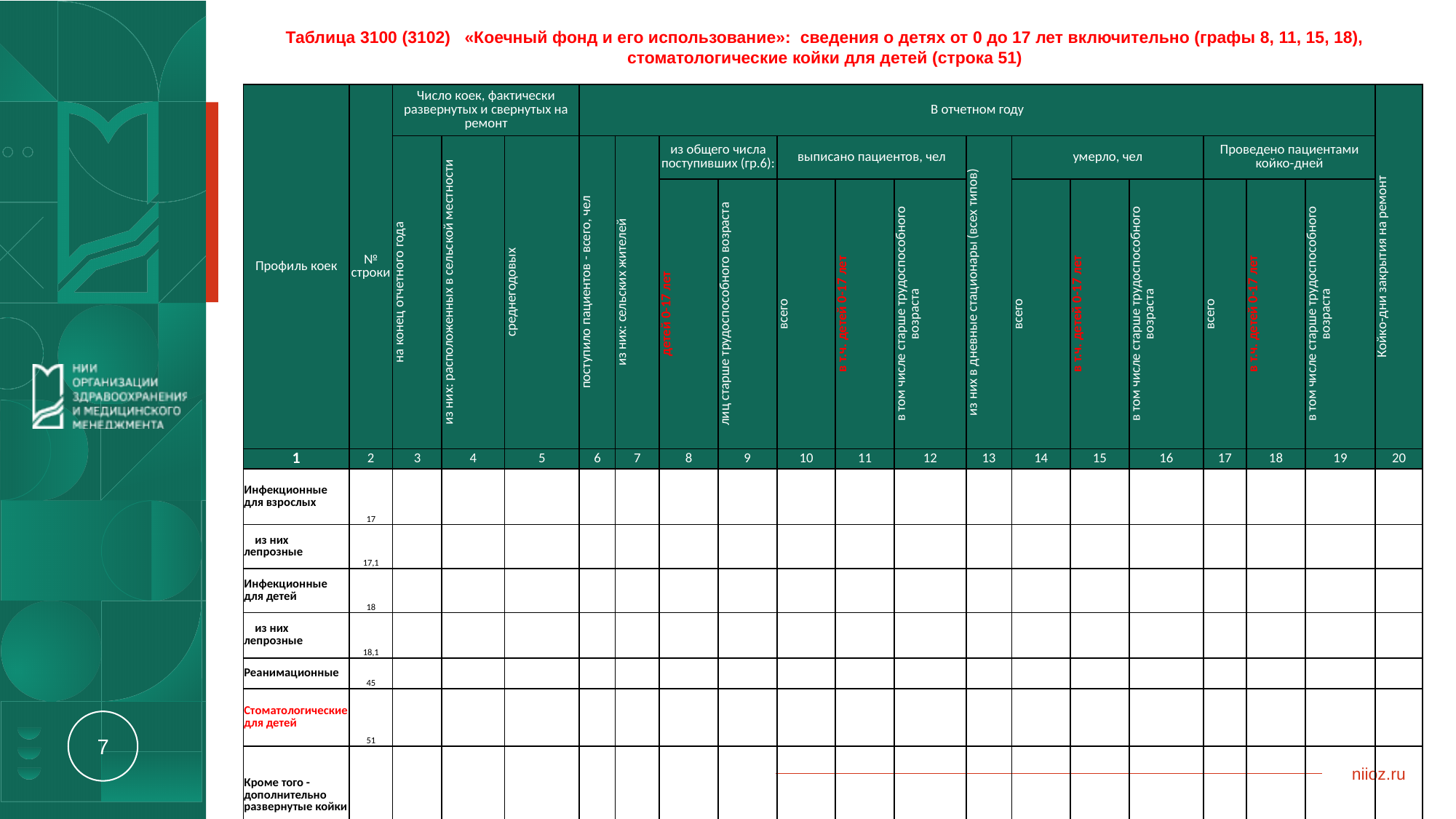

Таблица 3100 (3102)   «Коечный фонд и его использование»:  сведения о детях от 0 до 17 лет включительно (графы 8, 11, 15, 18), стоматологические койки для детей (строка 51)
| Профиль коек | № строки | Число коек, фактически развернутых и свернутых на ремонт |  |  | В отчетном году |  |  |  |  |  |  |  |  |  |  |  |  |  | Койко-дни закрытия на ремонт |
| --- | --- | --- | --- | --- | --- | --- | --- | --- | --- | --- | --- | --- | --- | --- | --- | --- | --- | --- | --- |
|  |  | на конец отчетного года | из них: расположенных в сельской местности | среднегодовых | поступило пациентов - всего, чел | из них: сельских жителей | из общего числа поступивших (гр.6): |  | выписано пациентов, чел |  |  | из них в дневные стационары (всех типов) | умерло, чел |  |  | Проведено пациентами койко-дней |  |  |  |
|  |  |  |  |  |  |  | детей 0-17 лет | лиц старше трудоспособного возраста | всего | в т.ч. детей 0-17 лет | в том числе старше трудоспособного возраста |  | всего | в т.ч. детей 0-17 лет | в том числе старше трудоспособного возраста | всего | в т.ч. детей 0-17 лет | в том числе старше трудоспособного возраста |  |
| 1 | 2 | 3 | 4 | 5 | 6 | 7 | 8 | 9 | 10 | 11 | 12 | 13 | 14 | 15 | 16 | 17 | 18 | 19 | 20 |
| Инфекционные для взрослых | 17 |  |  |  |  |  |  |  |  |  |  |  |  |  |  |  |  |  |  |
| из них лепрозные | 17,1 |  |  |  |  |  |  |  |  |  |  |  |  |  |  |  |  |  |  |
| Инфекционные для детей | 18 |  |  |  |  |  |  |  |  |  |  |  |  |  |  |  |  |  |  |
| из них лепрозные | 18,1 |  |  |  |  |  |  |  |  |  |  |  |  |  |  |  |  |  |  |
| Реанимационные | 45 |  |  |  |  |  |  |  |  |  |  |  |  |  |  |  |  |  |  |
| Стоматологические для детей | 51 |  |  |  |  |  |  |  |  |  |  |  |  |  |  |  |  |  |  |
| Кроме того - дополнительно развернутые койки | 81 |  |  |  |  |  |  |  |  |  |  |  |  |  |  |  |  |  |  |
| из них для особых целей | 81,1 |  |  |  |  |  |  |  |  |  |  |  |  |  |  |  |  |  |  |